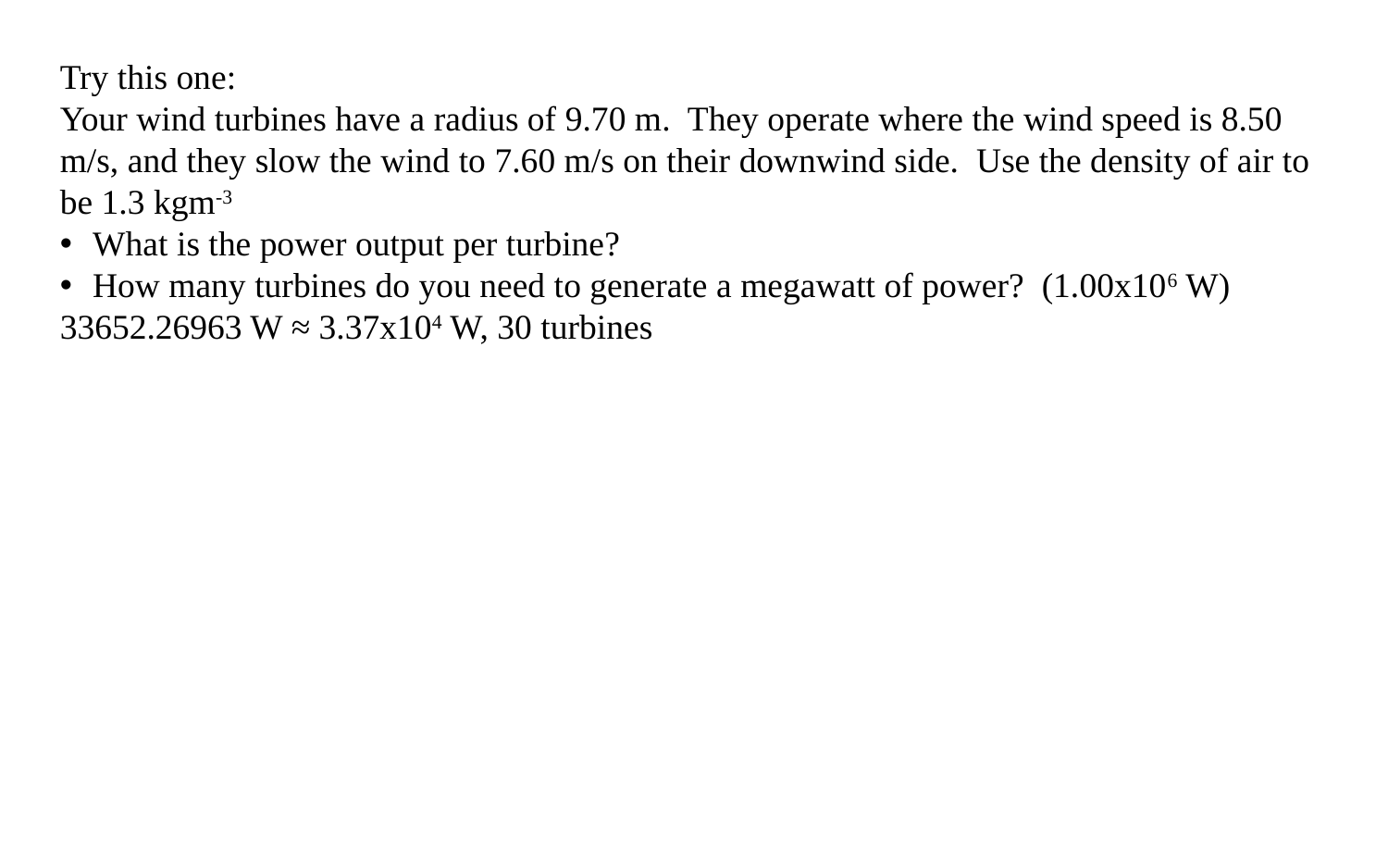

Try this one:
Your wind turbines have a radius of 9.70 m.  They operate where the wind speed is 8.50 m/s, and they slow the wind to 7.60 m/s on their downwind side.  Use the density of air to be 1.3 kgm-3
What is the power output per turbine?
How many turbines do you need to generate a megawatt of power?  (1.00x106 W)
33652.26963 W ≈ 3.37x104 W, 30 turbines